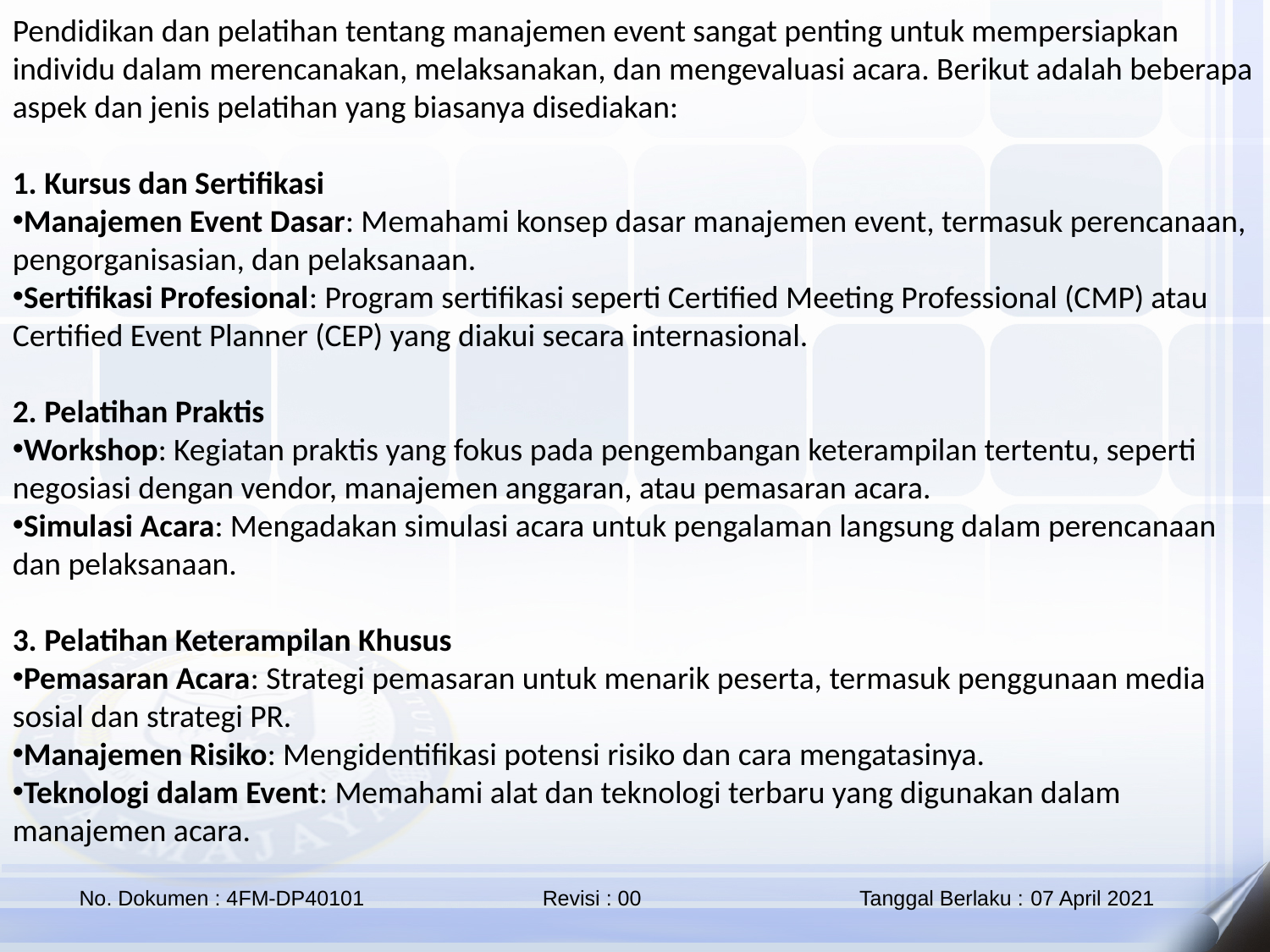

Pendidikan dan pelatihan tentang manajemen event sangat penting untuk mempersiapkan individu dalam merencanakan, melaksanakan, dan mengevaluasi acara. Berikut adalah beberapa aspek dan jenis pelatihan yang biasanya disediakan:

1. Kursus dan Sertifikasi
Manajemen Event Dasar: Memahami konsep dasar manajemen event, termasuk perencanaan, pengorganisasian, dan pelaksanaan.
Sertifikasi Profesional: Program sertifikasi seperti Certified Meeting Professional (CMP) atau Certified Event Planner (CEP) yang diakui secara internasional.

2. Pelatihan Praktis
Workshop: Kegiatan praktis yang fokus pada pengembangan keterampilan tertentu, seperti negosiasi dengan vendor, manajemen anggaran, atau pemasaran acara.
Simulasi Acara: Mengadakan simulasi acara untuk pengalaman langsung dalam perencanaan dan pelaksanaan.

3. Pelatihan Keterampilan Khusus
Pemasaran Acara: Strategi pemasaran untuk menarik peserta, termasuk penggunaan media sosial dan strategi PR.
Manajemen Risiko: Mengidentifikasi potensi risiko dan cara mengatasinya.
Teknologi dalam Event: Memahami alat dan teknologi terbaru yang digunakan dalam manajemen acara.